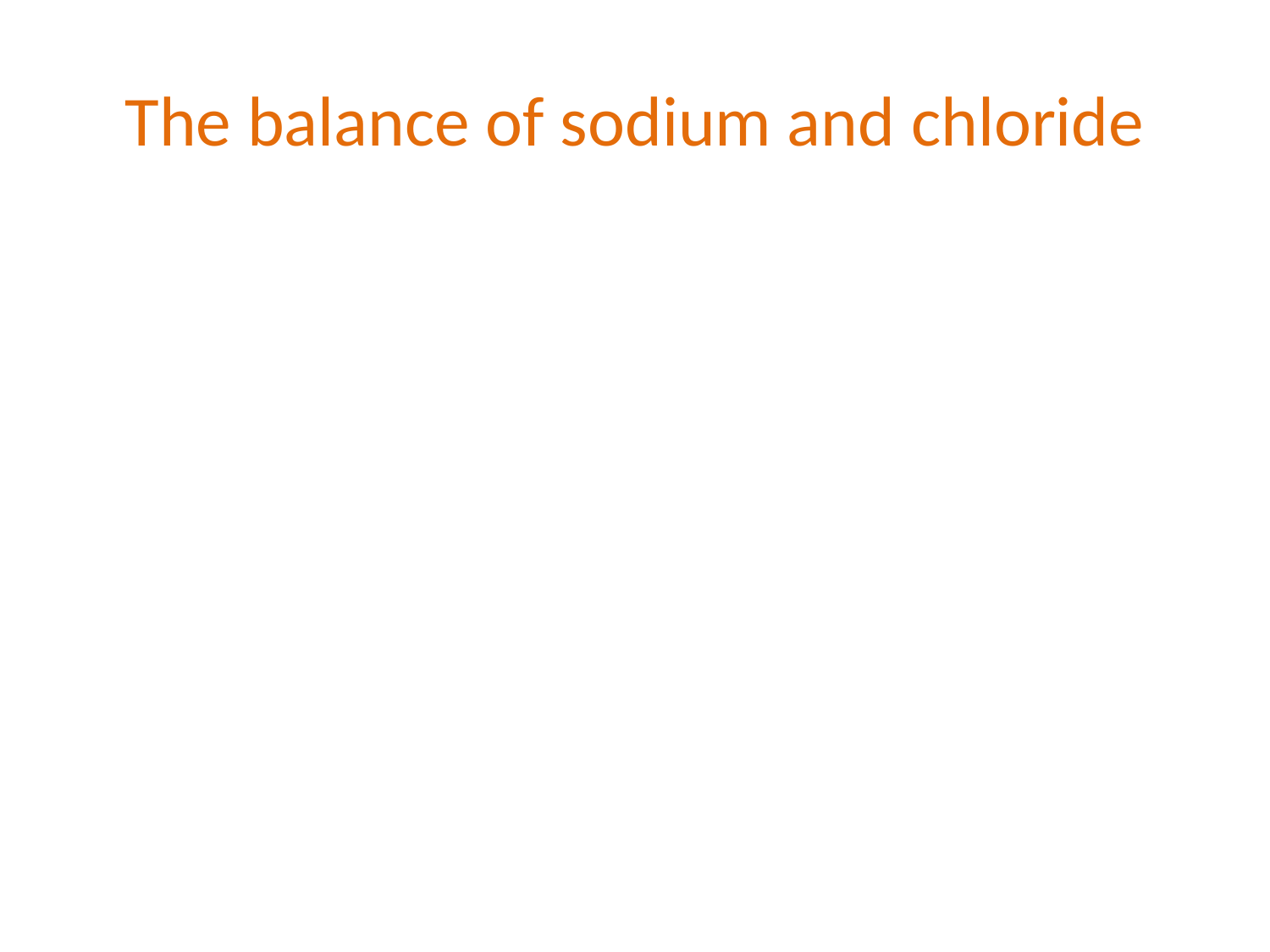

# The balance of sodium and chloride